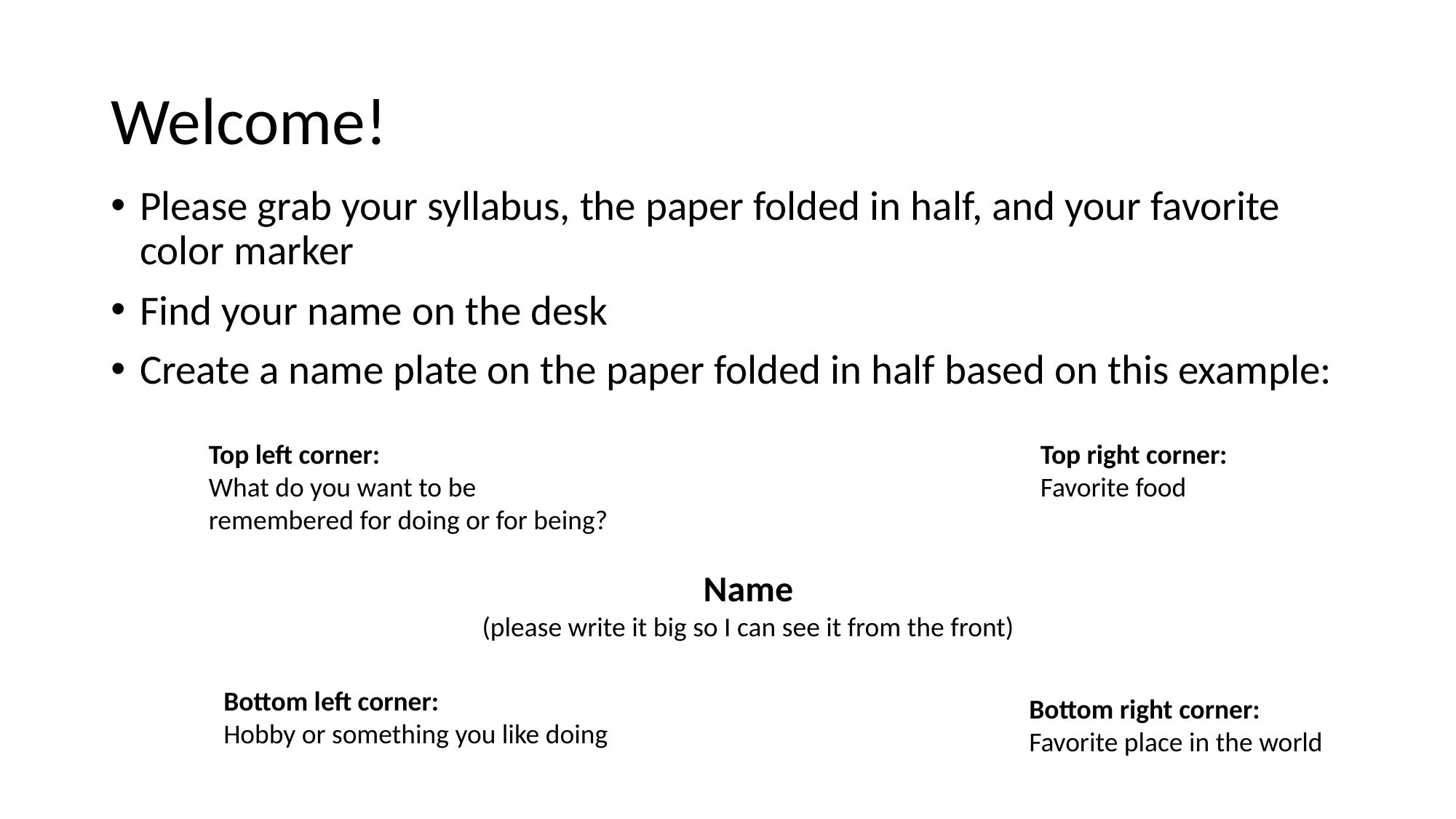

# Welcome!
Please grab your syllabus, the paper folded in half, and your favorite color marker
Find your name on the desk
Create a name plate on the paper folded in half based on this example:
Top left corner:
What do you want to be
remembered for doing or for being?
Top right corner:
Favorite food
Name
(please write it big so I can see it from the front)
Bottom left corner:
Hobby or something you like doing
Bottom right corner:
Favorite place in the world